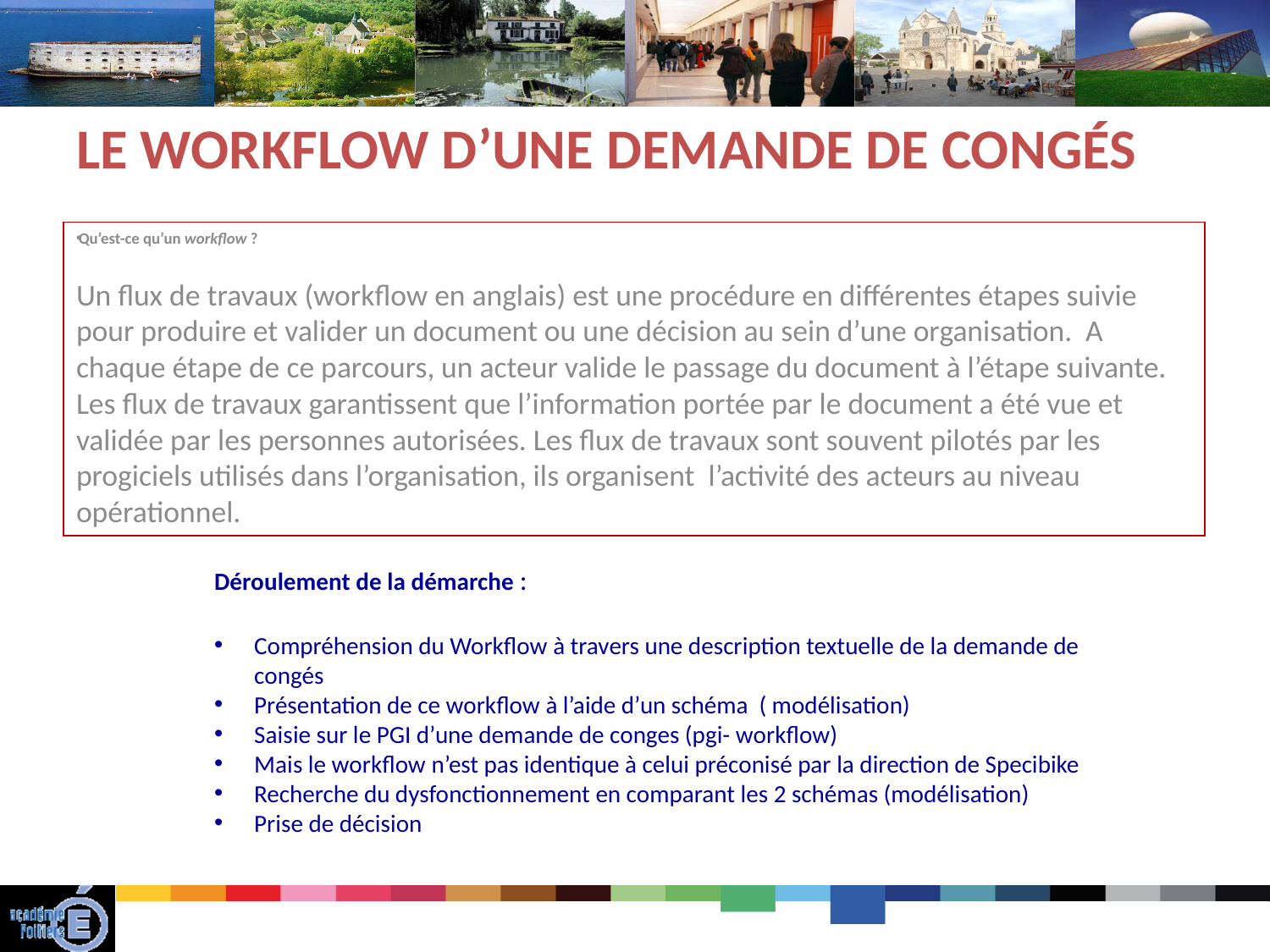

Le workflow d’une demande de congés
Qu’est-ce qu’un workflow ?

Un flux de travaux (workflow en anglais) est une procédure en différentes étapes suivie pour produire et valider un document ou une décision au sein d’une organisation.  A chaque étape de ce parcours, un acteur valide le passage du document à l’étape suivante. Les flux de travaux garantissent que l’information portée par le document a été vue et validée par les personnes autorisées. Les flux de travaux sont souvent pilotés par les progiciels utilisés dans l’organisation, ils organisent  l’activité des acteurs au niveau opérationnel.

Déroulement de la démarche :

Compréhension du Workflow à travers une description textuelle de la demande de congés
Présentation de ce workflow à l’aide d’un schéma  ( modélisation)
Saisie sur le PGI d’une demande de conges (pgi- workflow)
Mais le workflow n’est pas identique à celui préconisé par la direction de Specibike
Recherche du dysfonctionnement en comparant les 2 schémas (modélisation)
Prise de décision